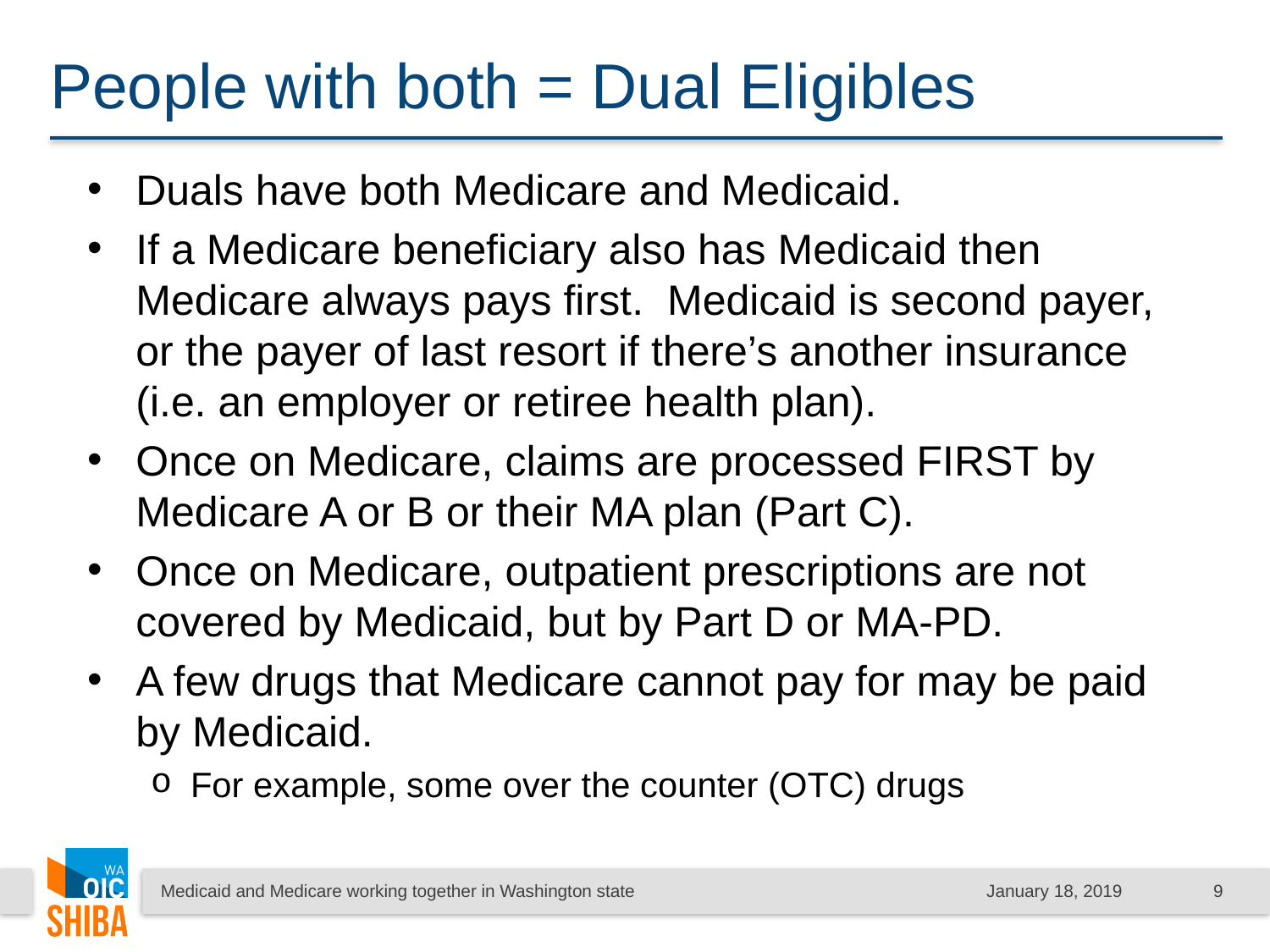

# People with both = Dual Eligibles
Duals have both Medicare and Medicaid.
If a Medicare beneficiary also has Medicaid then Medicare always pays first.  Medicaid is second payer, or the payer of last resort if there’s another insurance (i.e. an employer or retiree health plan).
Once on Medicare, claims are processed FIRST by Medicare A or B or their MA plan (Part C).
Once on Medicare, outpatient prescriptions are not covered by Medicaid, but by Part D or MA-PD.
A few drugs that Medicare cannot pay for may be paid by Medicaid.
For example, some over the counter (OTC) drugs
Medicaid and Medicare working together in Washington state
January 18, 2019
9